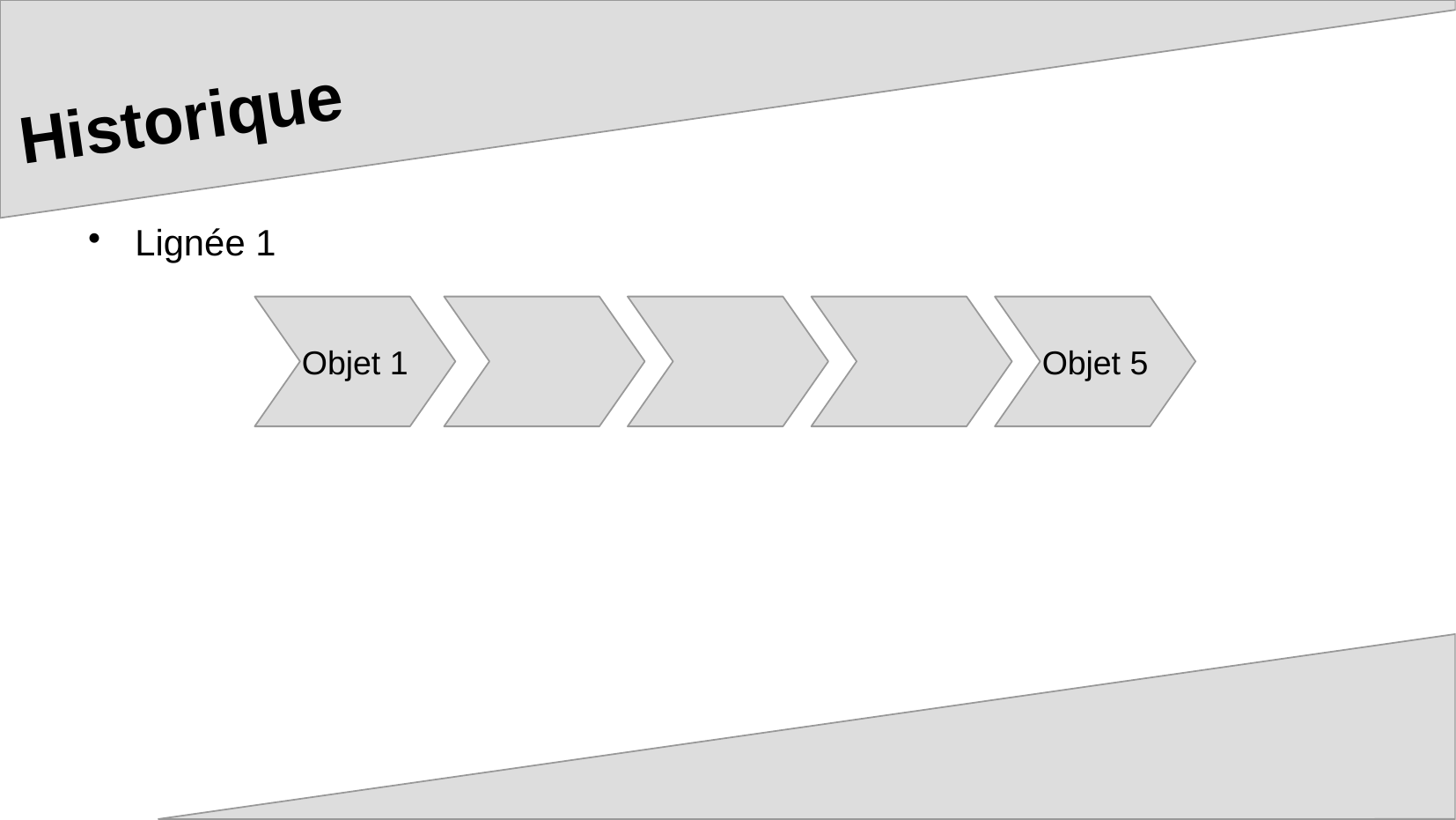

Historique
Lignée 1

Objet 1

Objet 5